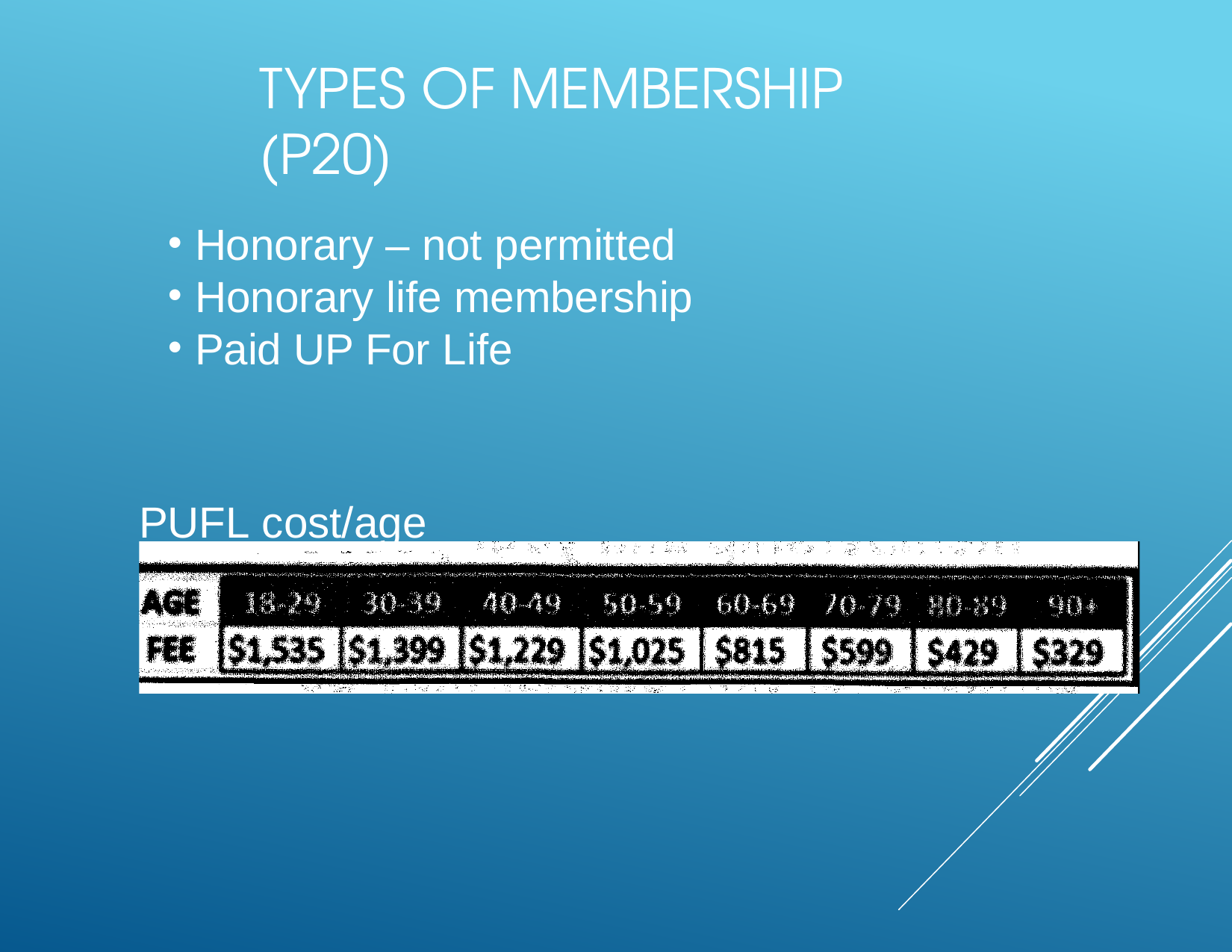

# Types of Membership (p20)
Honorary – not permitted
Honorary life membership
Paid UP For Life

PUFL cost/age